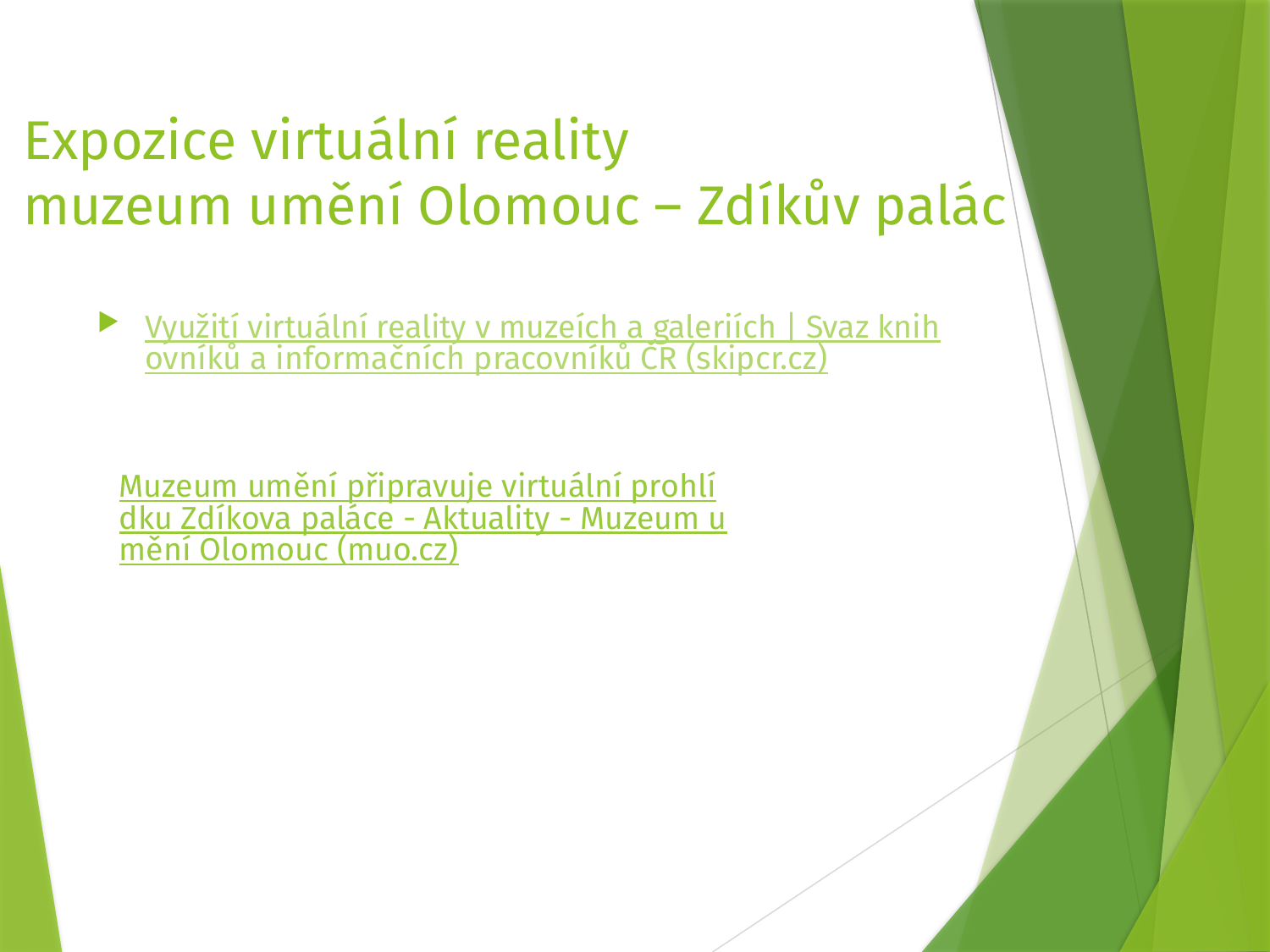

# Expozice virtuální reality muzeum umění Olomouc – Zdíkův palác
Využití virtuální reality v muzeích a galeriích | Svaz knihovníků a informačních pracovníků ČR (skipcr.cz)
Muzeum umění připravuje virtuální prohlídku Zdíkova paláce - Aktuality - Muzeum umění Olomouc (muo.cz)